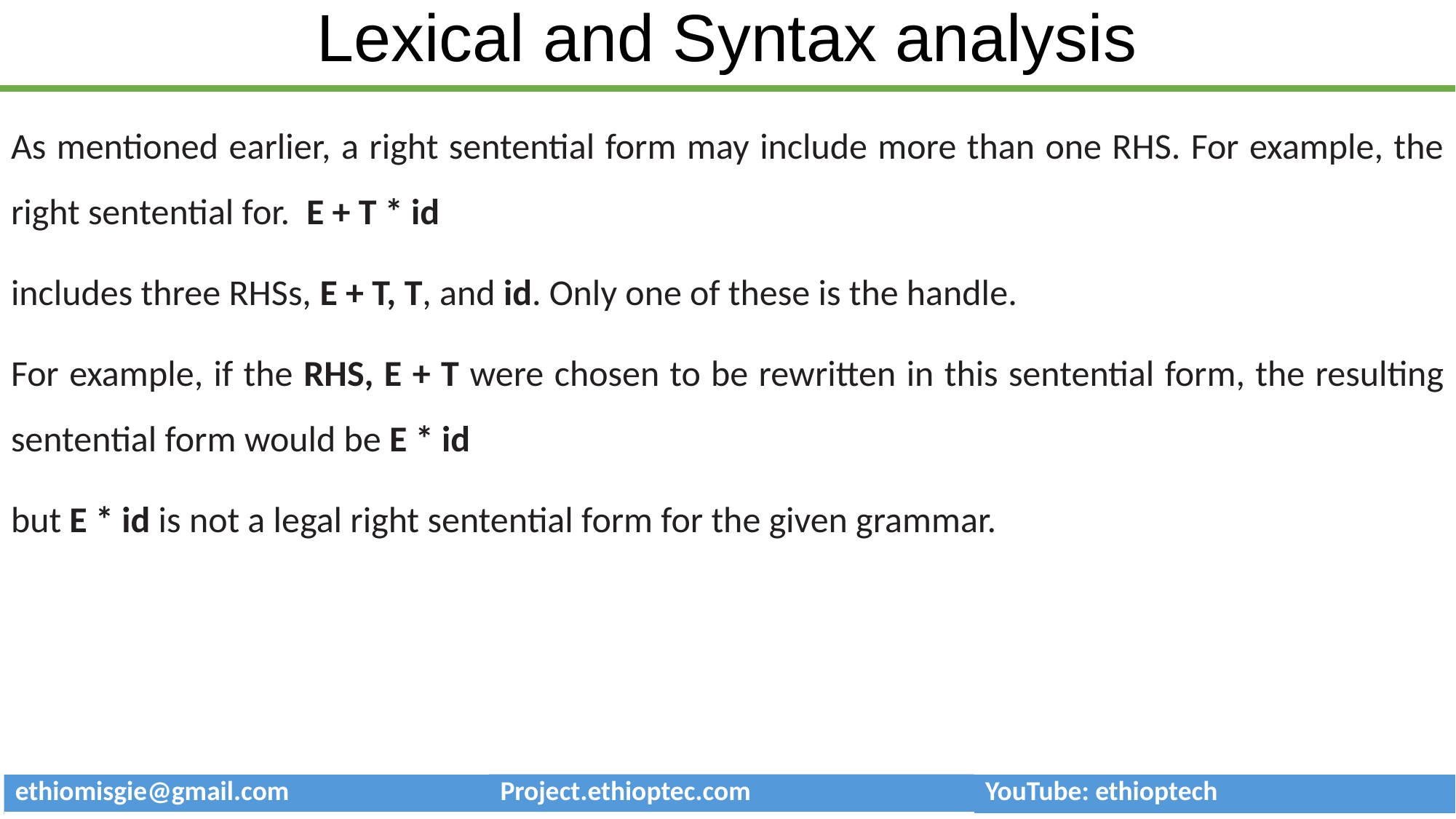

# Lexical and Syntax analysis
As mentioned earlier, a right sentential form may include more than one RHS. For example, the right sentential for.  E + T * id
includes three RHSs, E + T, T, and id. Only one of these is the handle.
For example, if the RHS, E + T were chosen to be rewritten in this sentential form, the resulting sentential form would be E * id
but E * id is not a legal right sentential form for the given grammar.

| ethiomisgie@gmail.com | Project.ethioptec.com | YouTube: ethioptech |
| --- | --- | --- |